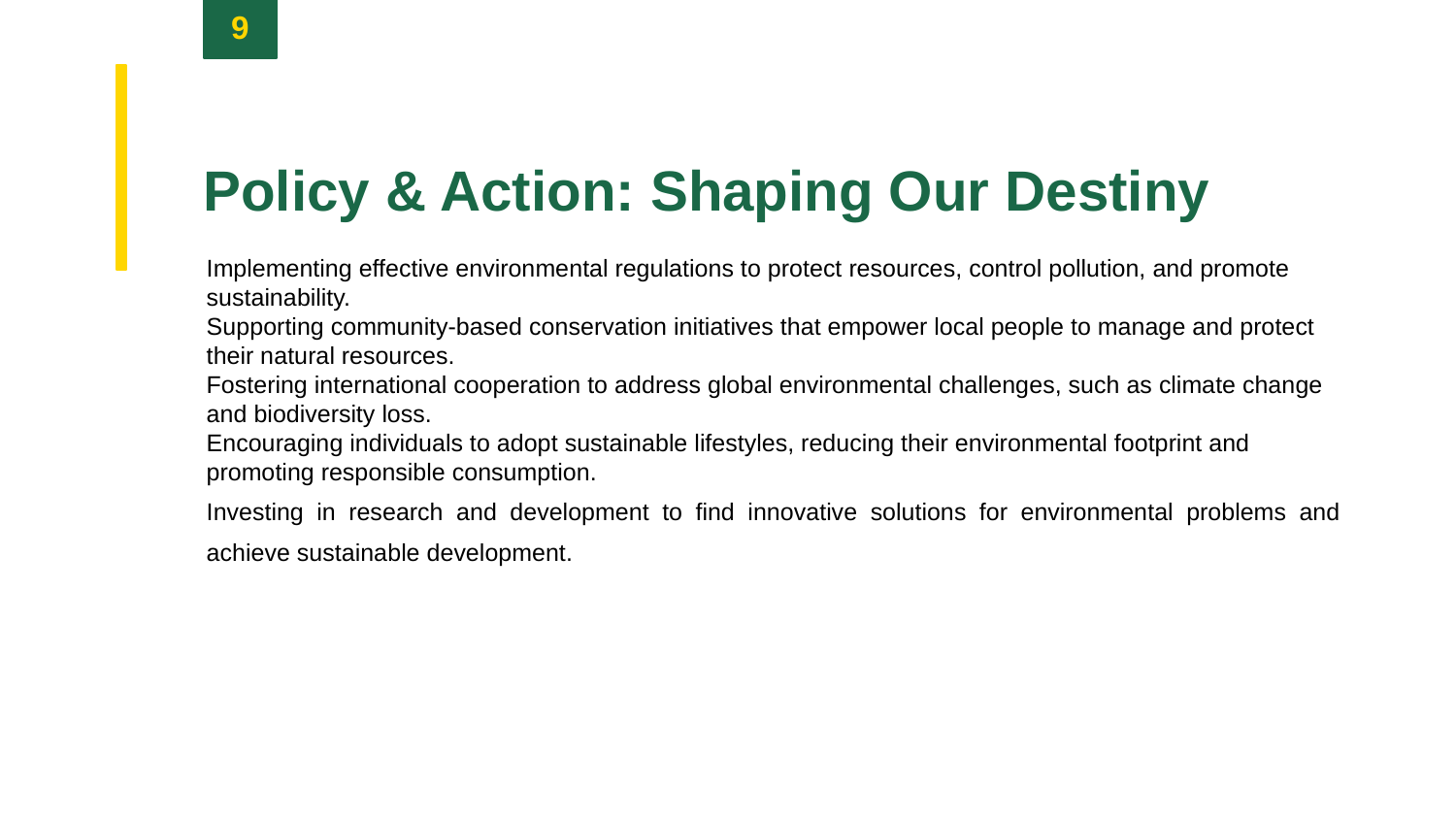

9

Policy & Action: Shaping Our Destiny
Implementing effective environmental regulations to protect resources, control pollution, and promote sustainability.
Supporting community-based conservation initiatives that empower local people to manage and protect their natural resources.
Fostering international cooperation to address global environmental challenges, such as climate change and biodiversity loss.
Encouraging individuals to adopt sustainable lifestyles, reducing their environmental footprint and promoting responsible consumption.
Investing in research and development to find innovative solutions for environmental problems and achieve sustainable development.